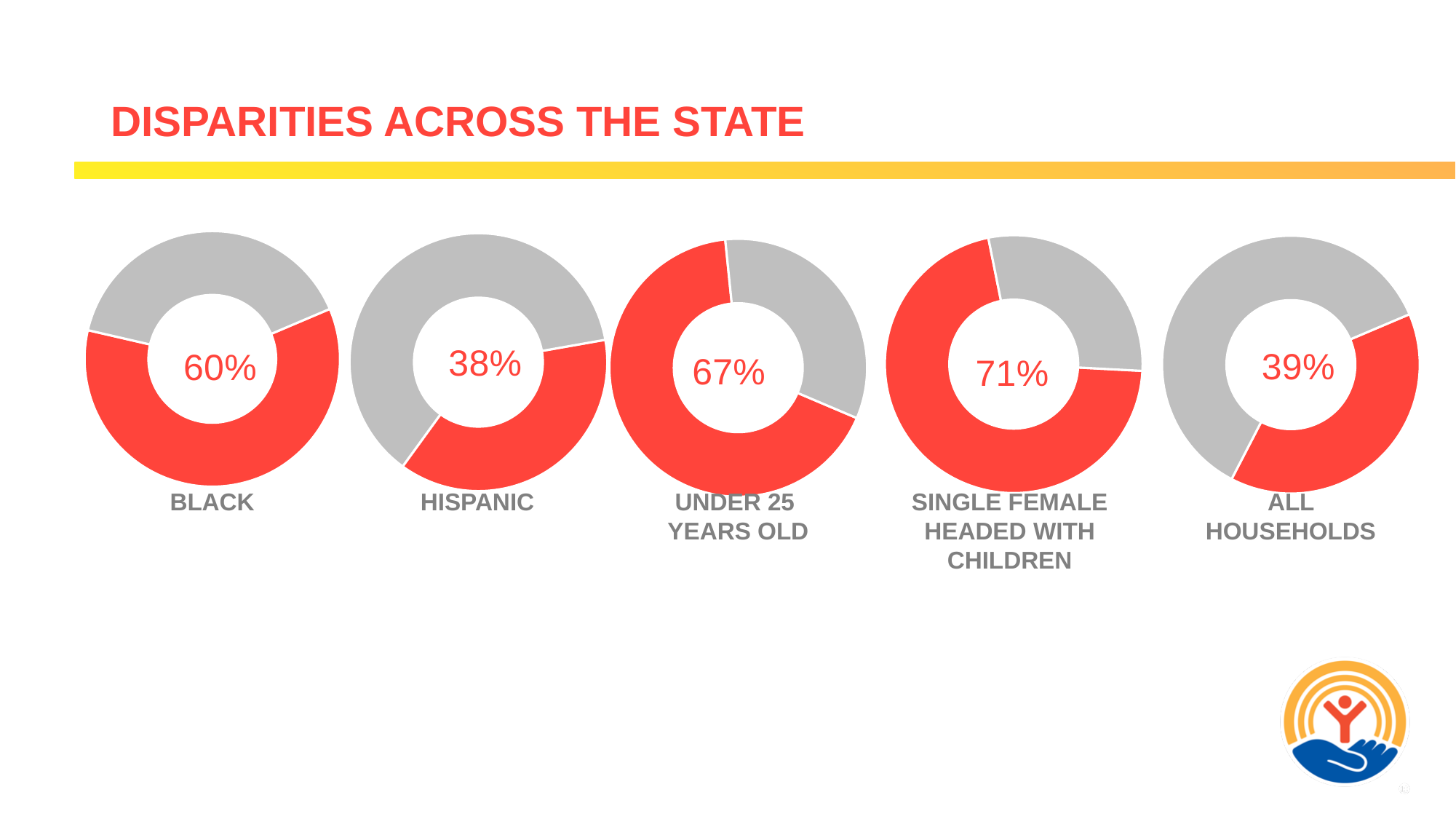

# DISPARITIES ACROSS THE STATE

### Chart

| Category | Column1 |
|---|---|
| Black | 0.6 |

### Chart

| Category | Column1 |
|---|---|
| Hispanic | 0.34 |

### Chart

| Category | Column1 |
|---|---|
| Black | 0.67 |

### Chart

| Category | Column1 |
|---|---|
| Black | 0.71 |

### Chart

| Category | Column1 |
|---|---|
| Black | 0.39 |
BLACK
HISPANIC
UNDER 25
YEARS OLD
SINGLE FEMALE HEADED WITH CHILDREN
ALL HOUSEHOLDS